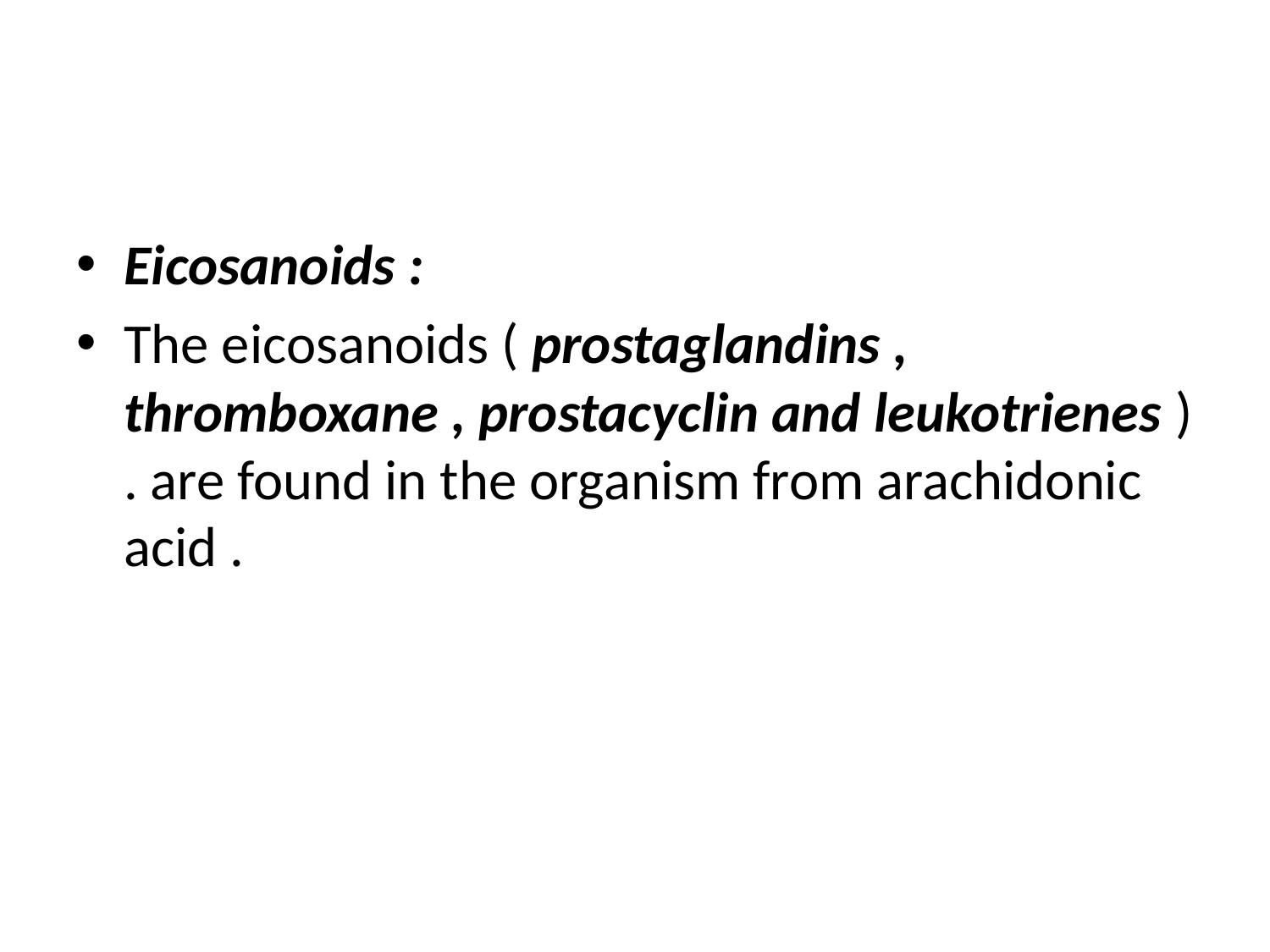

#
Eicosanoids :
The eicosanoids ( prostaglandins ,  thromboxane , prostacyclin and leukotrienes ) . are found in the organism from arachidonic acid .